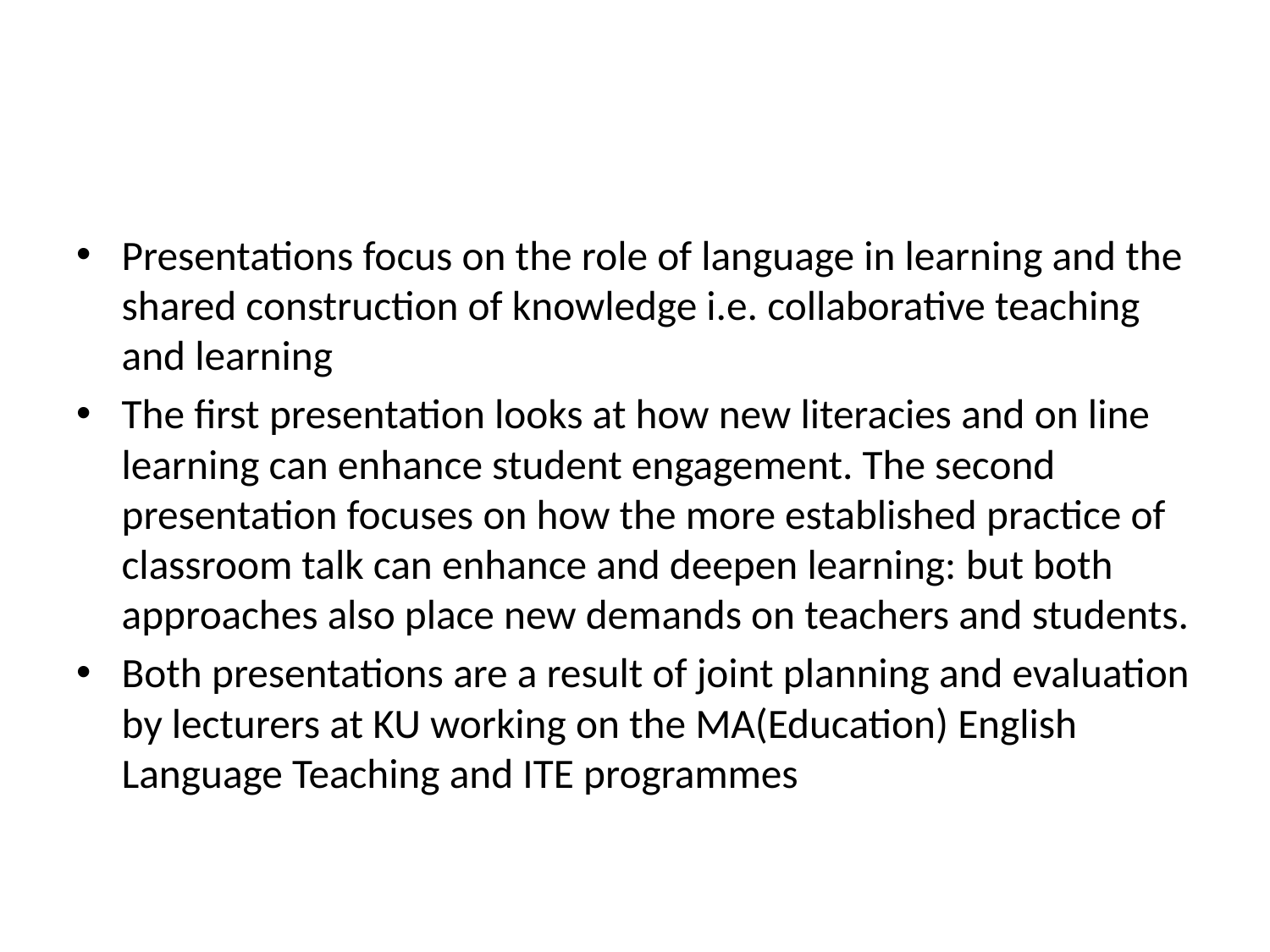

#
Presentations focus on the role of language in learning and the shared construction of knowledge i.e. collaborative teaching and learning
The first presentation looks at how new literacies and on line learning can enhance student engagement. The second presentation focuses on how the more established practice of classroom talk can enhance and deepen learning: but both approaches also place new demands on teachers and students.
Both presentations are a result of joint planning and evaluation by lecturers at KU working on the MA(Education) English Language Teaching and ITE programmes